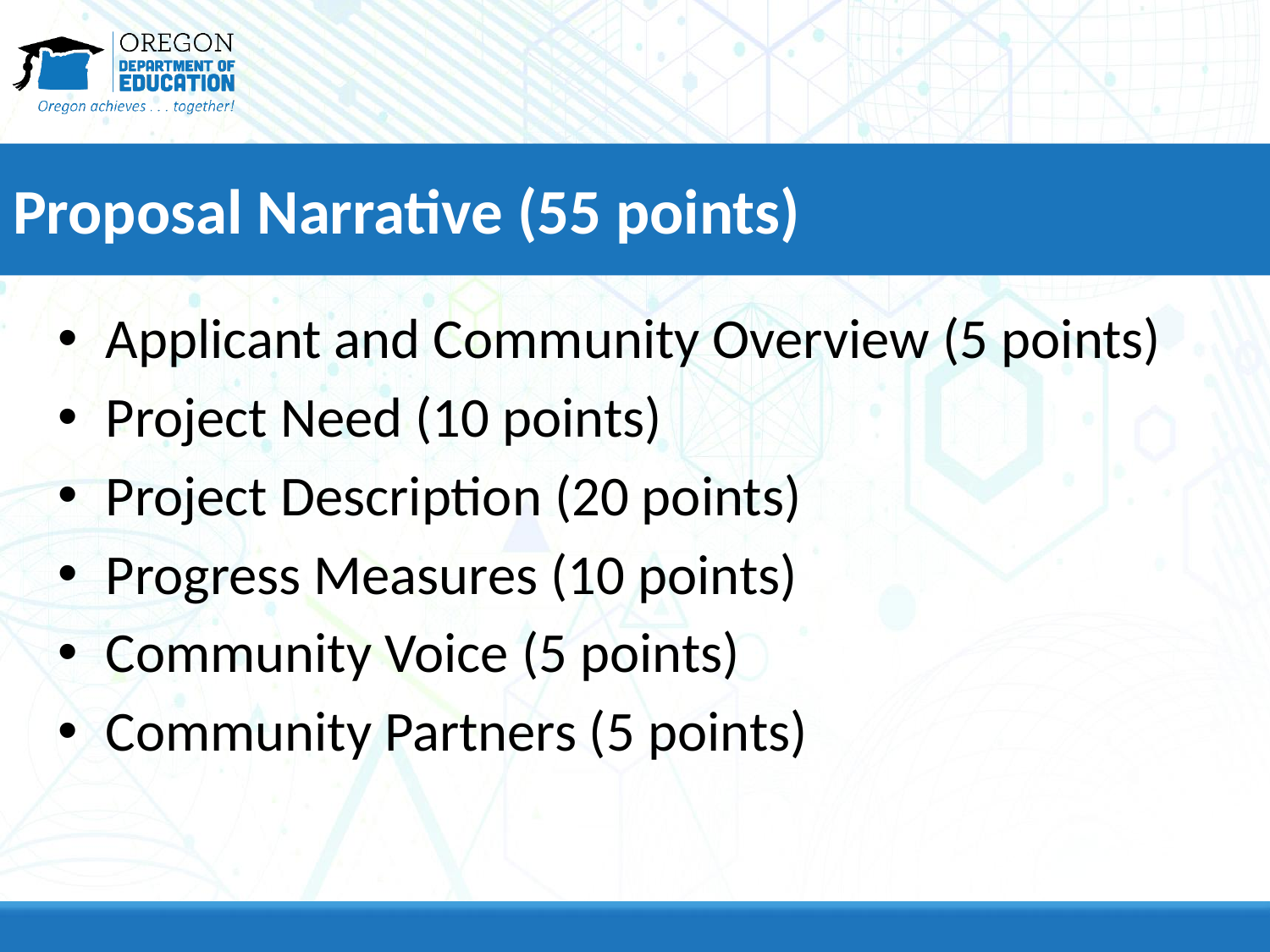

# Proposal Narrative (55 points)
Applicant and Community Overview (5 points)
Project Need (10 points)
Project Description (20 points)
Progress Measures (10 points)
Community Voice (5 points)
Community Partners (5 points)